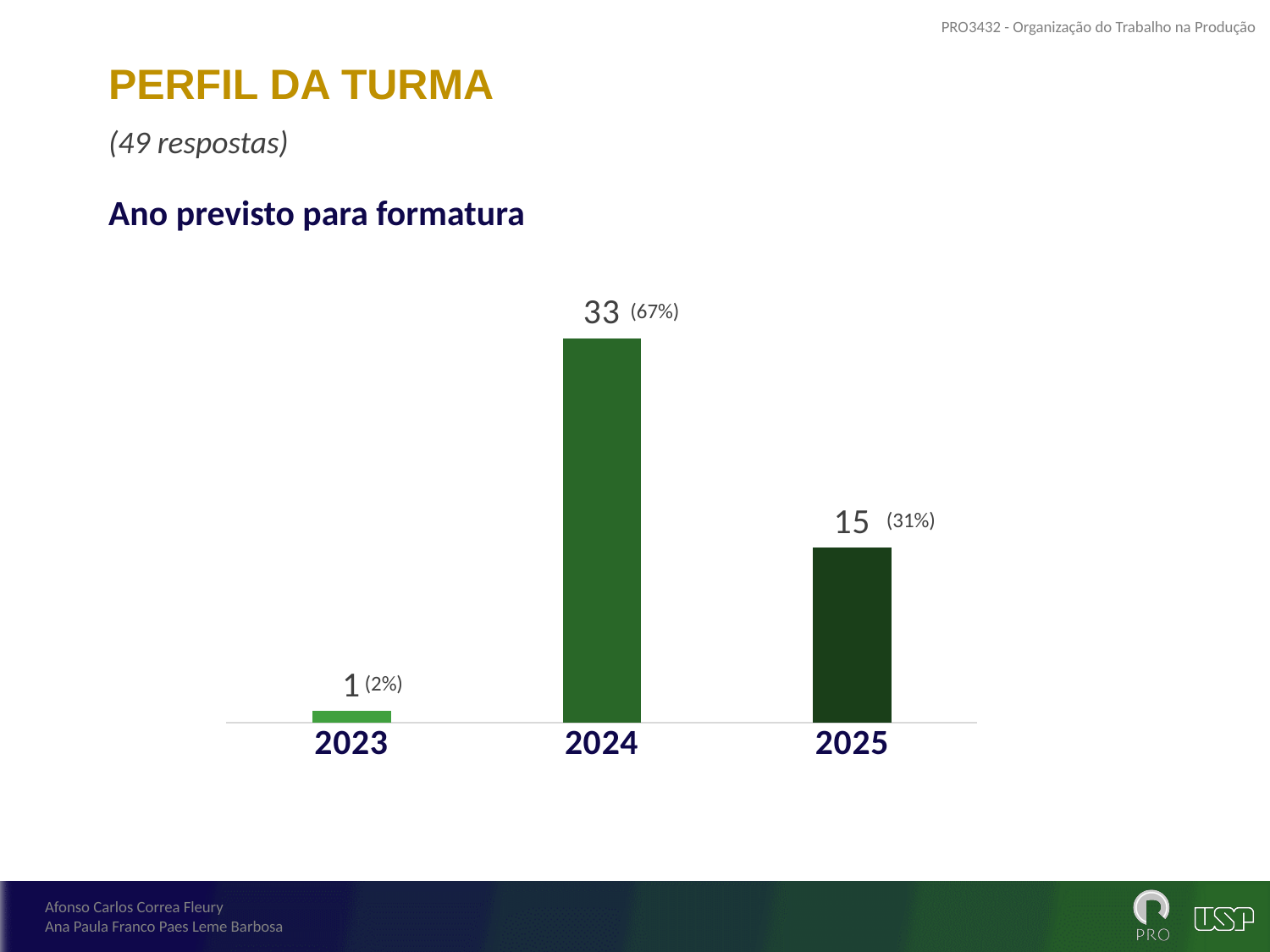

PERFIL DA TURMA
(49 respostas)
Ano previsto para formatura

### Chart

| Category | Alunos |
|---|---|
| 2023 | 1.0 |
| 2024 | 33.0 |
| 2025 | 15.0 |
(67%)
(31%)
(2%)